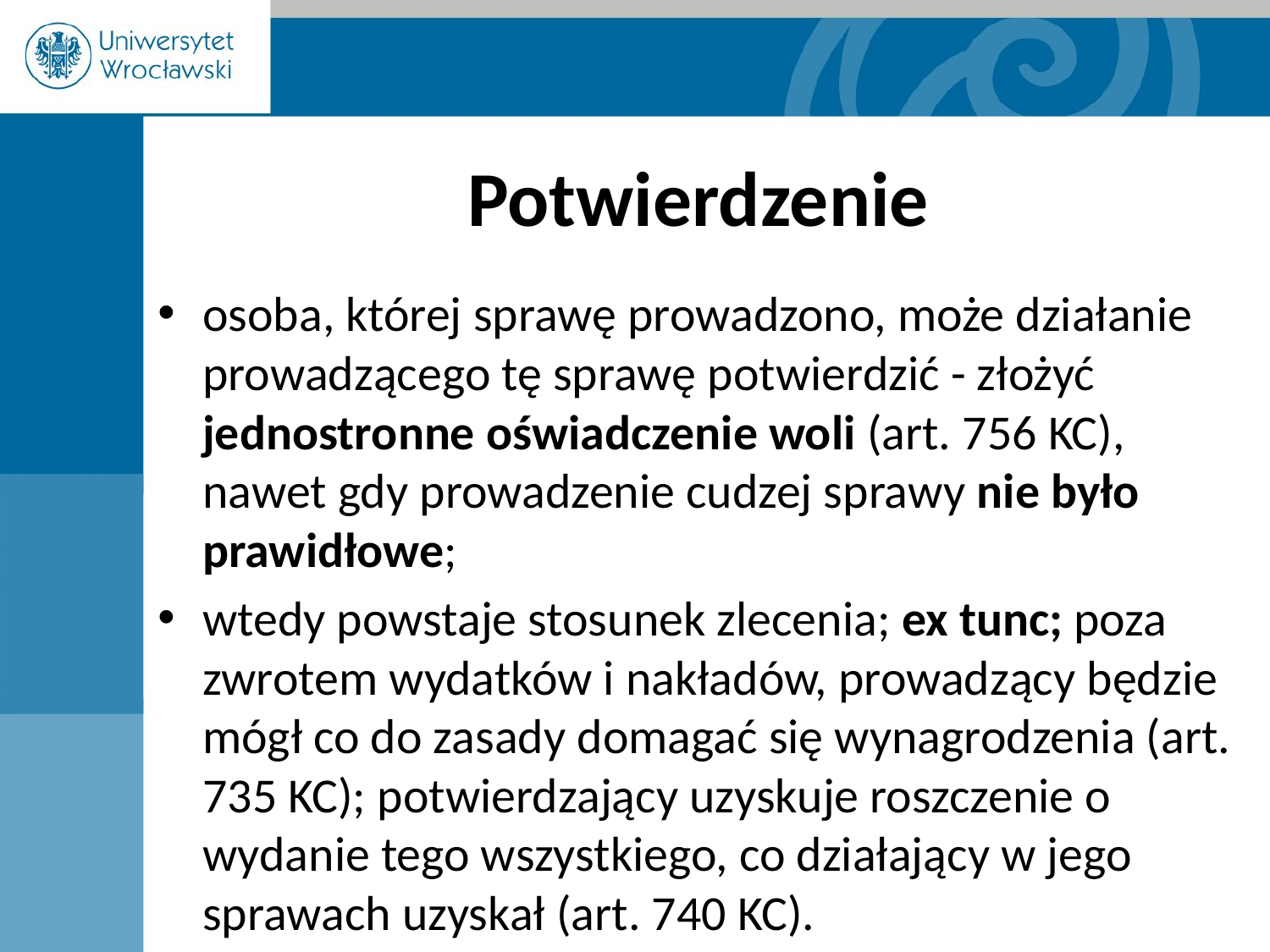

# Potwierdzenie
osoba, której sprawę prowadzono, może działanie prowadzącego tę sprawę potwierdzić - złożyć jednostronne oświadczenie woli (art. 756 KC), nawet gdy prowadzenie cudzej sprawy nie było prawidłowe;
wtedy powstaje stosunek zlecenia; ex tunc; poza zwrotem wydatków i nakładów, prowadzący będzie mógł co do zasady domagać się wynagrodzenia (art. 735 KC); potwierdzający uzyskuje roszczenie o wydanie tego wszystkiego, co działający w jego sprawach uzyskał (art. 740 KC).